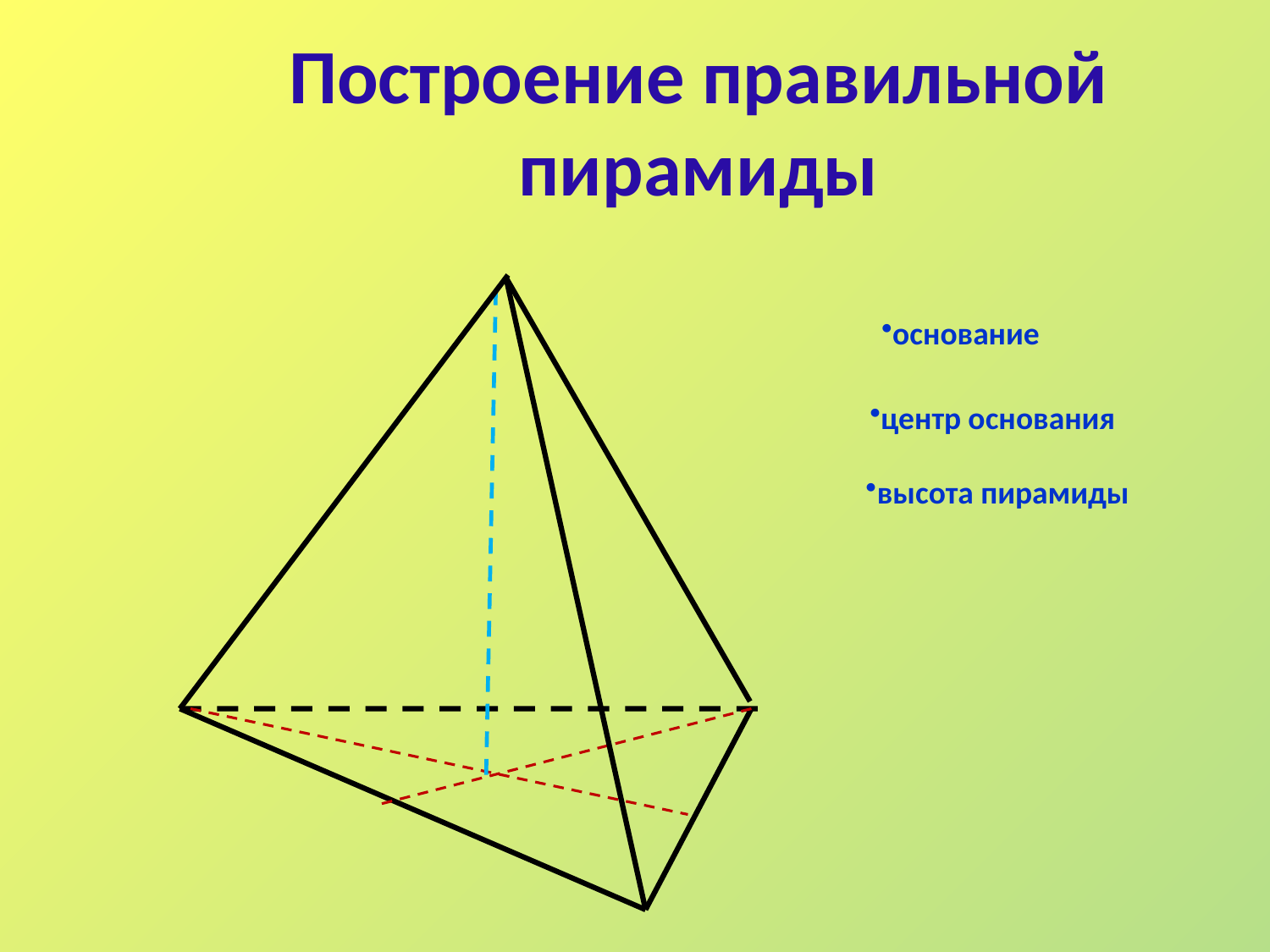

# Построение правильной пирамиды

основание
центр основания
высота пирамиды